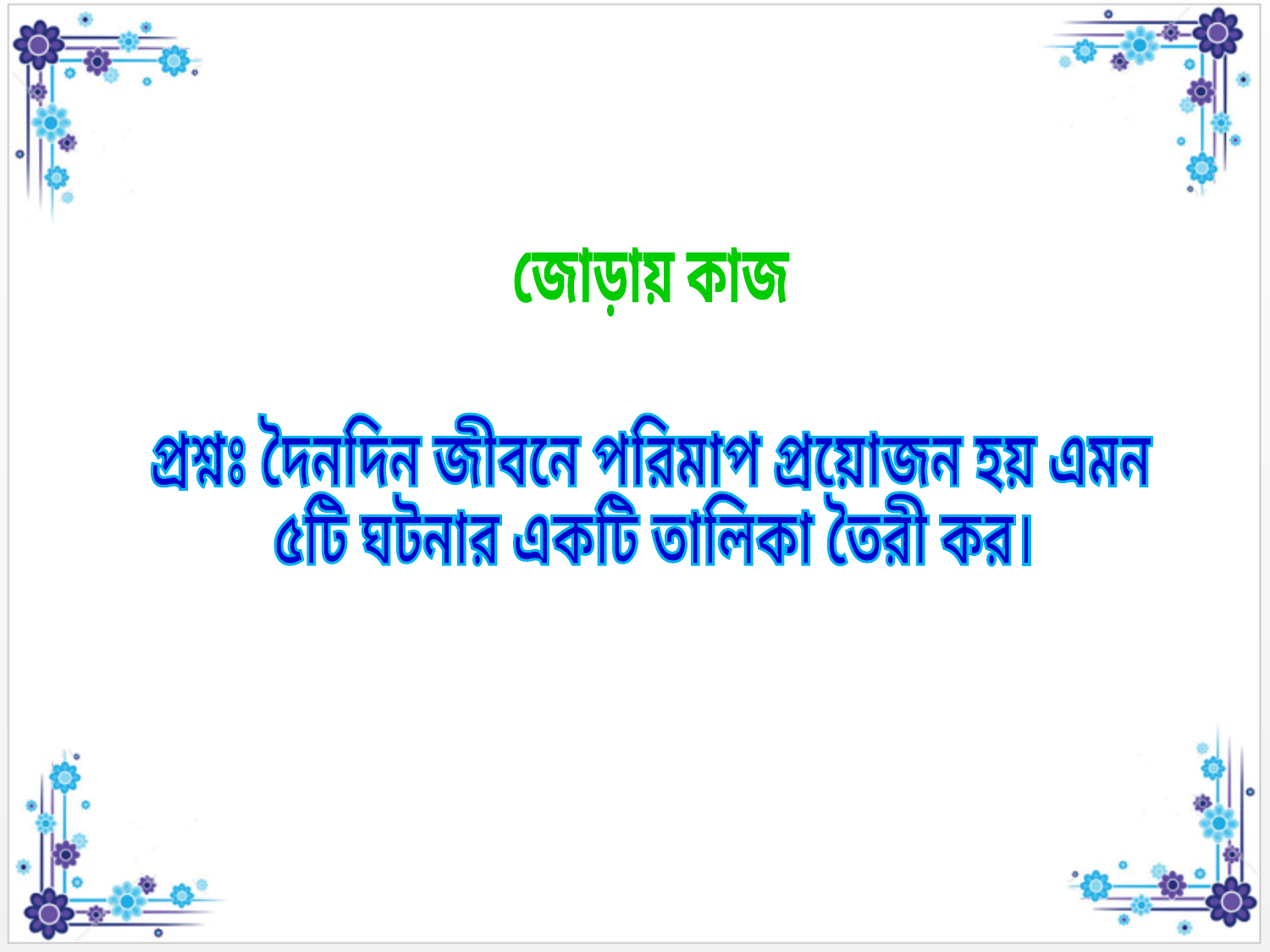

জোড়ায় কাজ
প্রশ্নঃ দৈনদিন জীবনে পরিমাপ প্রয়োজন হয় এমন
৫টি ঘটনার একটি তালিকা তৈরী কর।